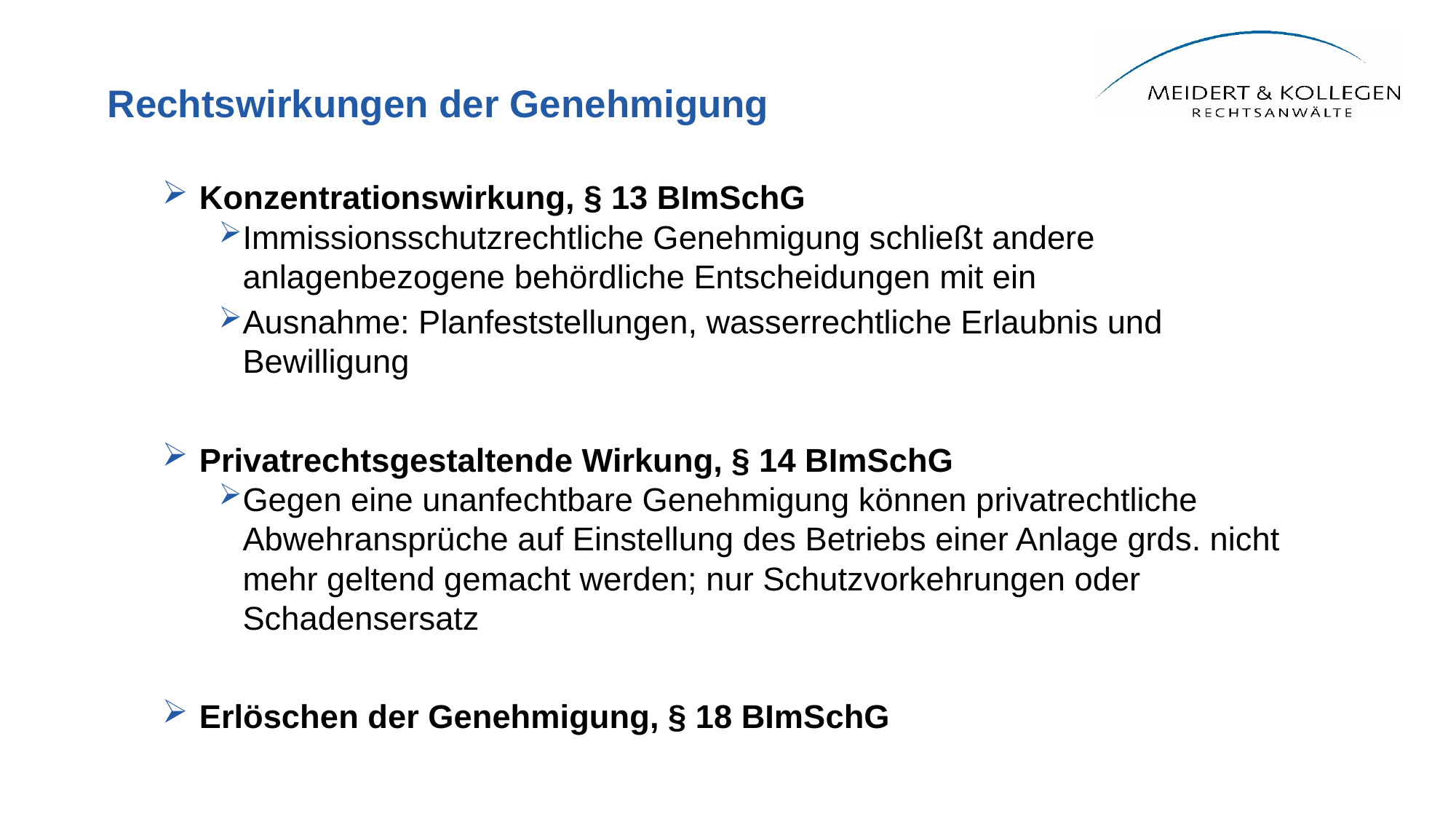

# Rechtswirkungen der Genehmigung
Konzentrationswirkung, § 13 BImSchG
Immissionsschutzrechtliche Genehmigung schließt andere anlagenbezogene behördliche Entscheidungen mit ein
Ausnahme: Planfeststellungen, wasserrechtliche Erlaubnis und Bewilligung

Privatrechtsgestaltende Wirkung, § 14 BImSchG
Gegen eine unanfechtbare Genehmigung können privatrechtliche Abwehransprüche auf Einstellung des Betriebs einer Anlage grds. nicht mehr geltend gemacht werden; nur Schutzvorkehrungen oder Schadensersatz

Erlöschen der Genehmigung, § 18 BImSchG